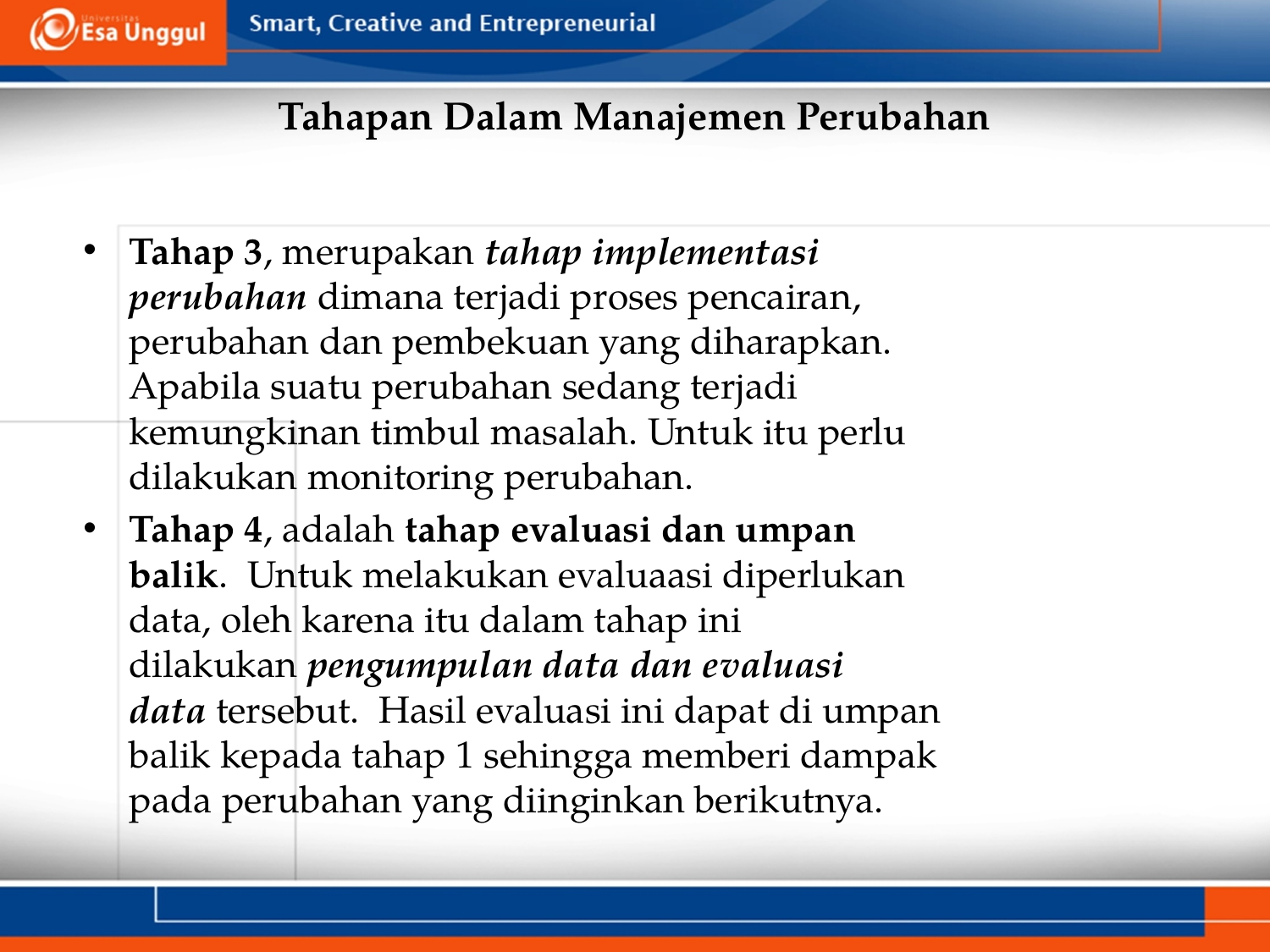

# Tahapan Dalam Manajemen Perubahan
Tahap 3, merupakan tahap implementasi perubahan dimana terjadi proses pencairan, perubahan dan pembekuan yang diharapkan.  Apabila suatu perubahan sedang terjadi kemungkinan timbul masalah. Untuk itu perlu dilakukan monitoring perubahan.
Tahap 4, adalah tahap evaluasi dan umpan balik.  Untuk melakukan evaluaasi diperlukan data, oleh karena itu dalam tahap ini dilakukan pengumpulan data dan evaluasi data tersebut.  Hasil evaluasi ini dapat di umpan balik kepada tahap 1 sehingga memberi dampak pada perubahan yang diinginkan berikutnya.